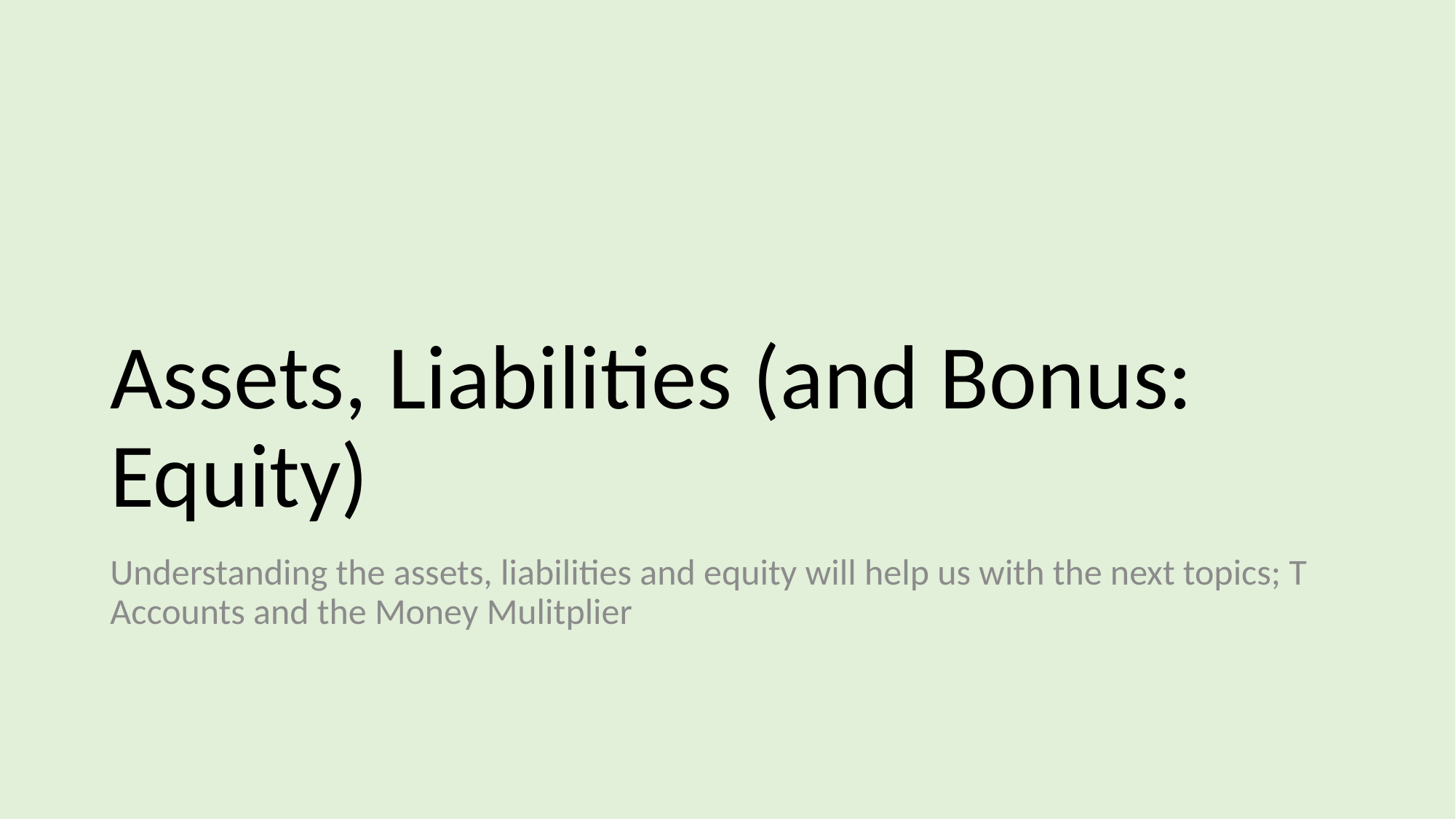

# Assets, Liabilities (and Bonus: Equity)
Understanding the assets, liabilities and equity will help us with the next topics; T Accounts and the Money Mulitplier